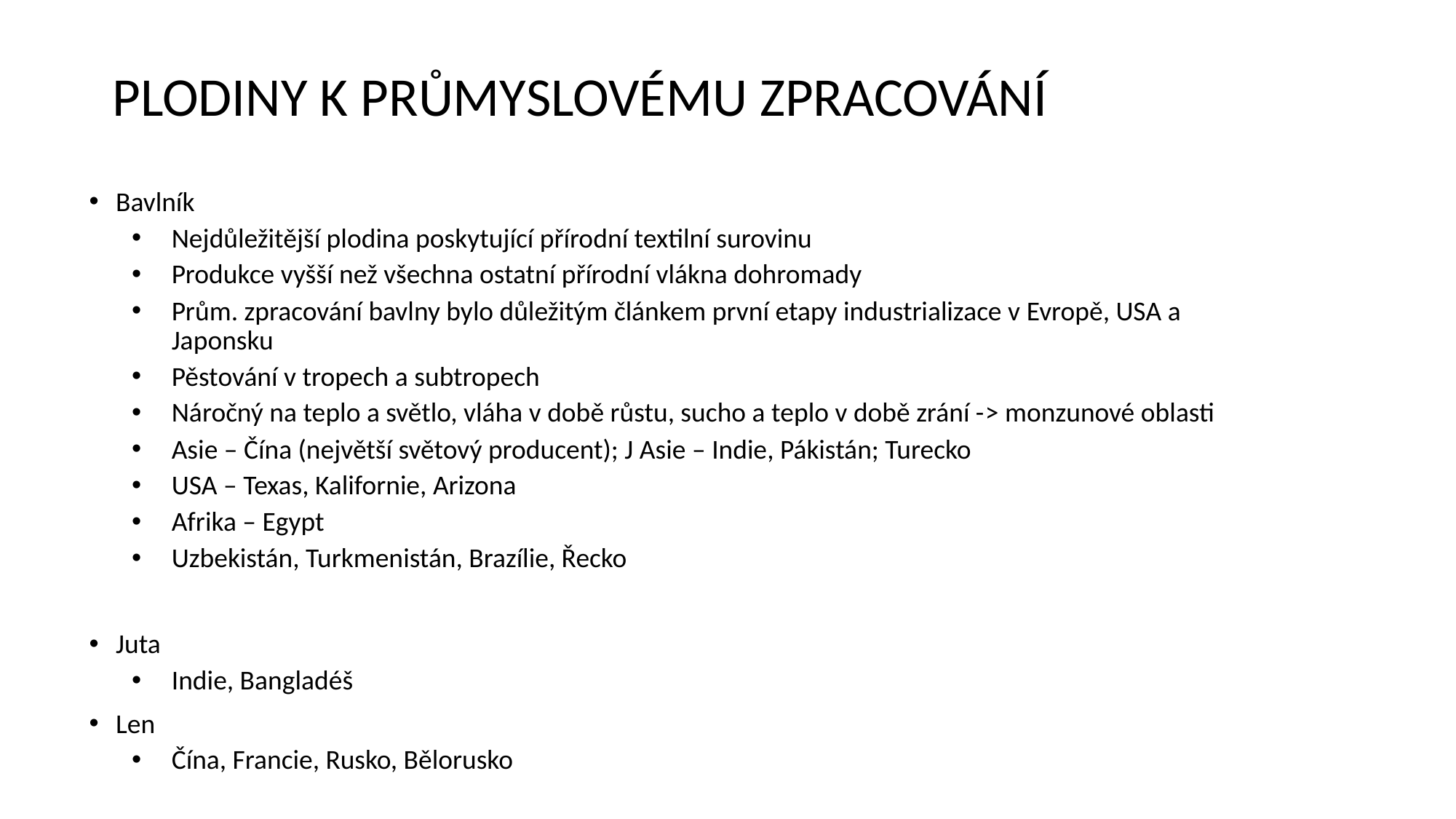

# PLODINY K PRŮMYSLOVÉMU ZPRACOVÁNÍ
Bavlník
Nejdůležitější plodina poskytující přírodní textilní surovinu
Produkce vyšší než všechna ostatní přírodní vlákna dohromady
Prům. zpracování bavlny bylo důležitým článkem první etapy industrializace v Evropě, USA a Japonsku
Pěstování v tropech a subtropech
Náročný na teplo a světlo, vláha v době růstu, sucho a teplo v době zrání -> monzunové oblasti
Asie – Čína (největší světový producent); J Asie – Indie, Pákistán; Turecko
USA – Texas, Kalifornie, Arizona
Afrika – Egypt
Uzbekistán, Turkmenistán, Brazílie, Řecko

Juta
Indie, Bangladéš
Len
Čína, Francie, Rusko, Bělorusko